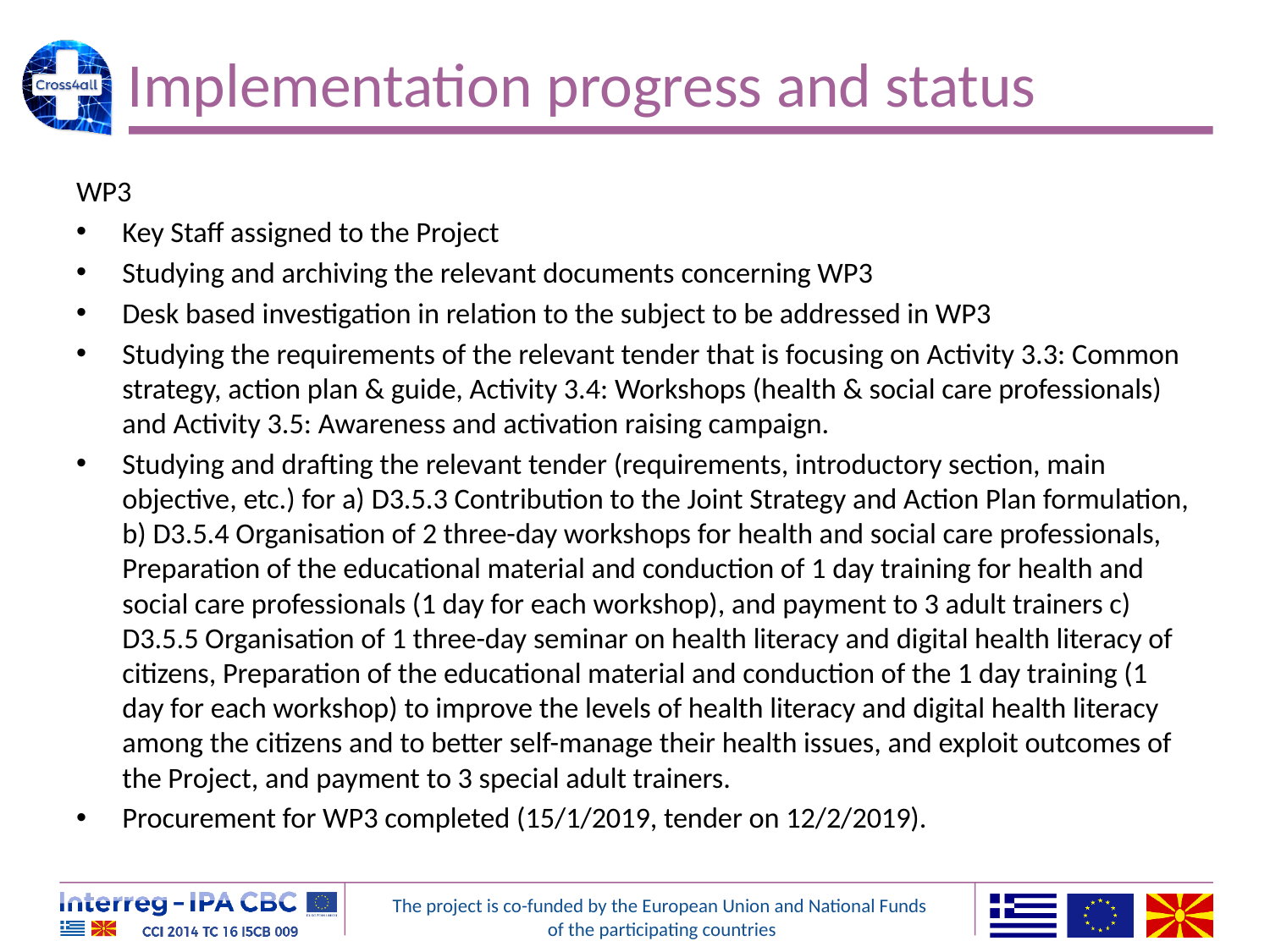

# Implementation progress and status
WP3
Key Staff assigned to the Project
Studying and archiving the relevant documents concerning WP3
Desk based investigation in relation to the subject to be addressed in WP3
Studying the requirements of the relevant tender that is focusing on Activity 3.3: Common strategy, action plan & guide, Activity 3.4: Workshops (health & social care professionals) and Activity 3.5: Awareness and activation raising campaign.
Studying and drafting the relevant tender (requirements, introductory section, main objective, etc.) for a) D3.5.3 Contribution to the Joint Strategy and Action Plan formulation, b) D3.5.4 Organisation of 2 three-day workshops for health and social care professionals, Preparation of the educational material and conduction of 1 day training for health and social care professionals (1 day for each workshop), and payment to 3 adult trainers c) D3.5.5 Organisation of 1 three-day seminar on health literacy and digital health literacy of citizens, Preparation of the educational material and conduction of the 1 day training (1 day for each workshop) to improve the levels of health literacy and digital health literacy among the citizens and to better self-manage their health issues, and exploit outcomes of the Project, and payment to 3 special adult trainers.
Procurement for WP3 completed (15/1/2019, tender on 12/2/2019).